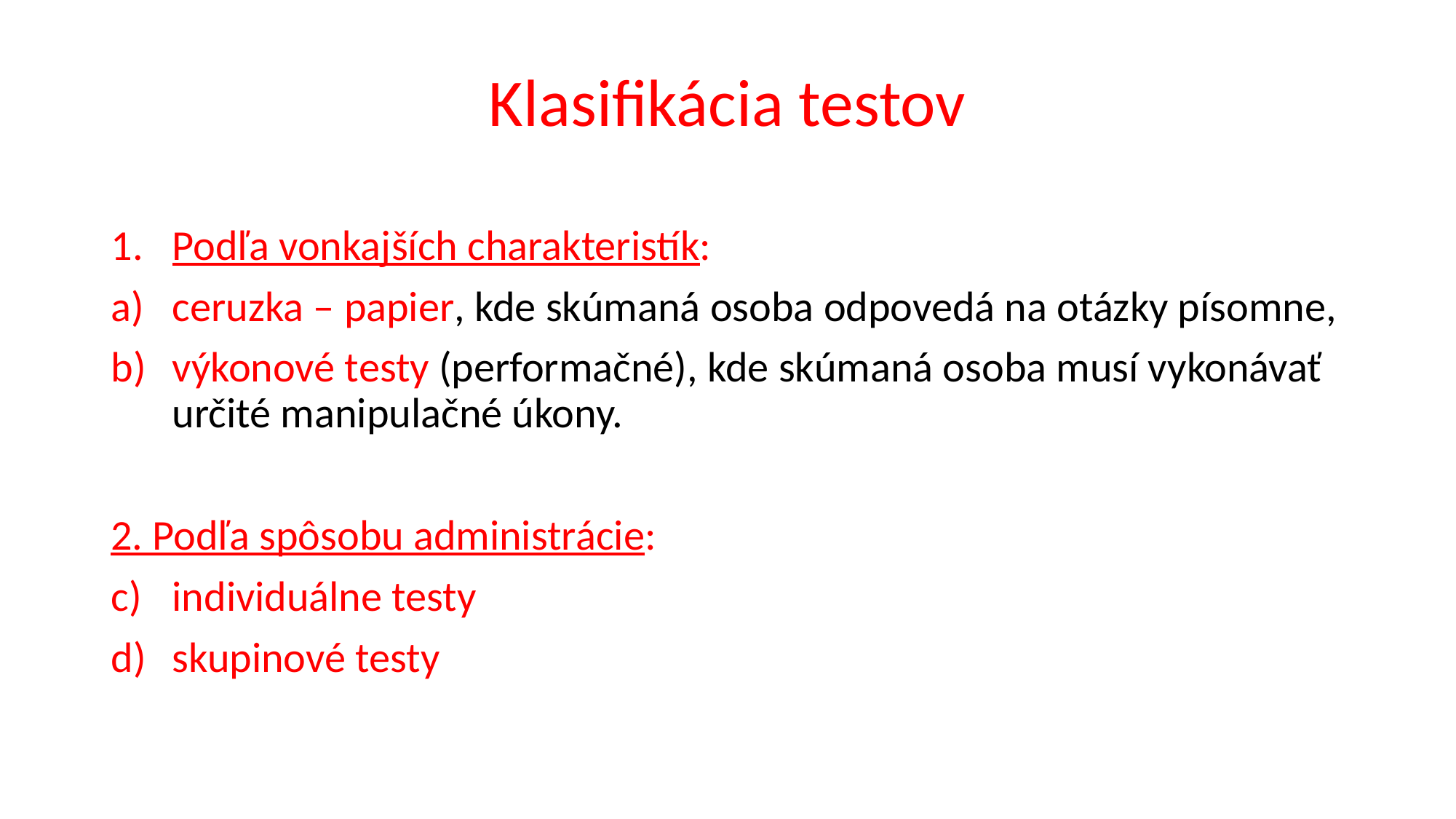

# Klasifikácia testov
Podľa vonkajších charakteristík:
ceruzka – papier, kde skúmaná osoba odpovedá na otázky písomne,
výkonové testy (performačné), kde skúmaná osoba musí vykonávať určité manipulačné úkony.

2. Podľa spôsobu administrácie:
individuálne testy
skupinové testy